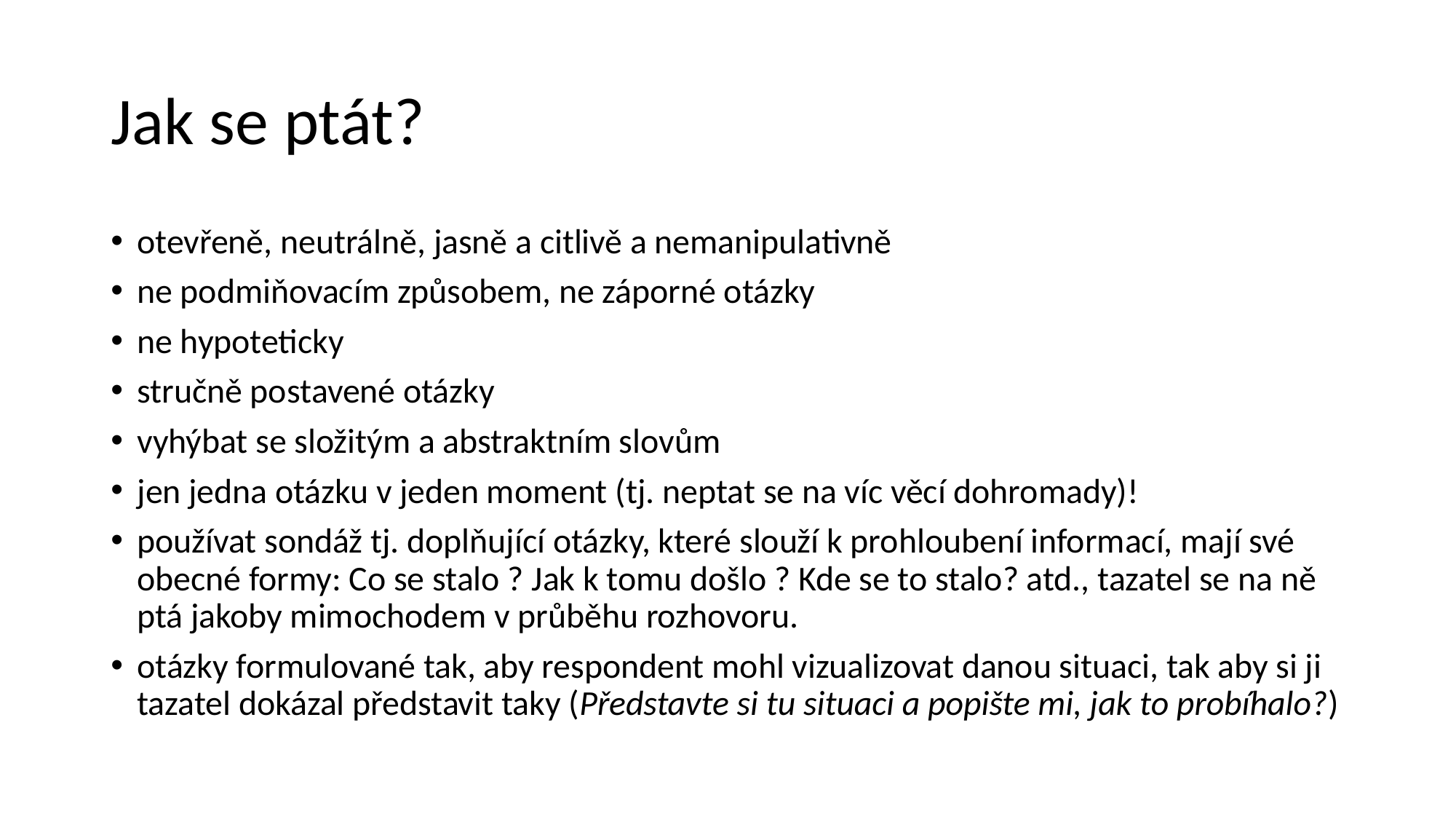

# Jak se ptát?
otevřeně, neutrálně, jasně a citlivě a nemanipulativně
ne podmiňovacím způsobem, ne záporné otázky
ne hypoteticky
stručně postavené otázky
vyhýbat se složitým a abstraktním slovům
jen jedna otázku v jeden moment (tj. neptat se na víc věcí dohromady)!
používat sondáž tj. doplňující otázky, které slouží k prohloubení informací, mají své obecné formy: Co se stalo ? Jak k tomu došlo ? Kde se to stalo? atd., tazatel se na ně ptá jakoby mimochodem v průběhu rozhovoru.
otázky formulované tak, aby respondent mohl vizualizovat danou situaci, tak aby si ji tazatel dokázal představit taky (Představte si tu situaci a popište mi, jak to probíhalo?)